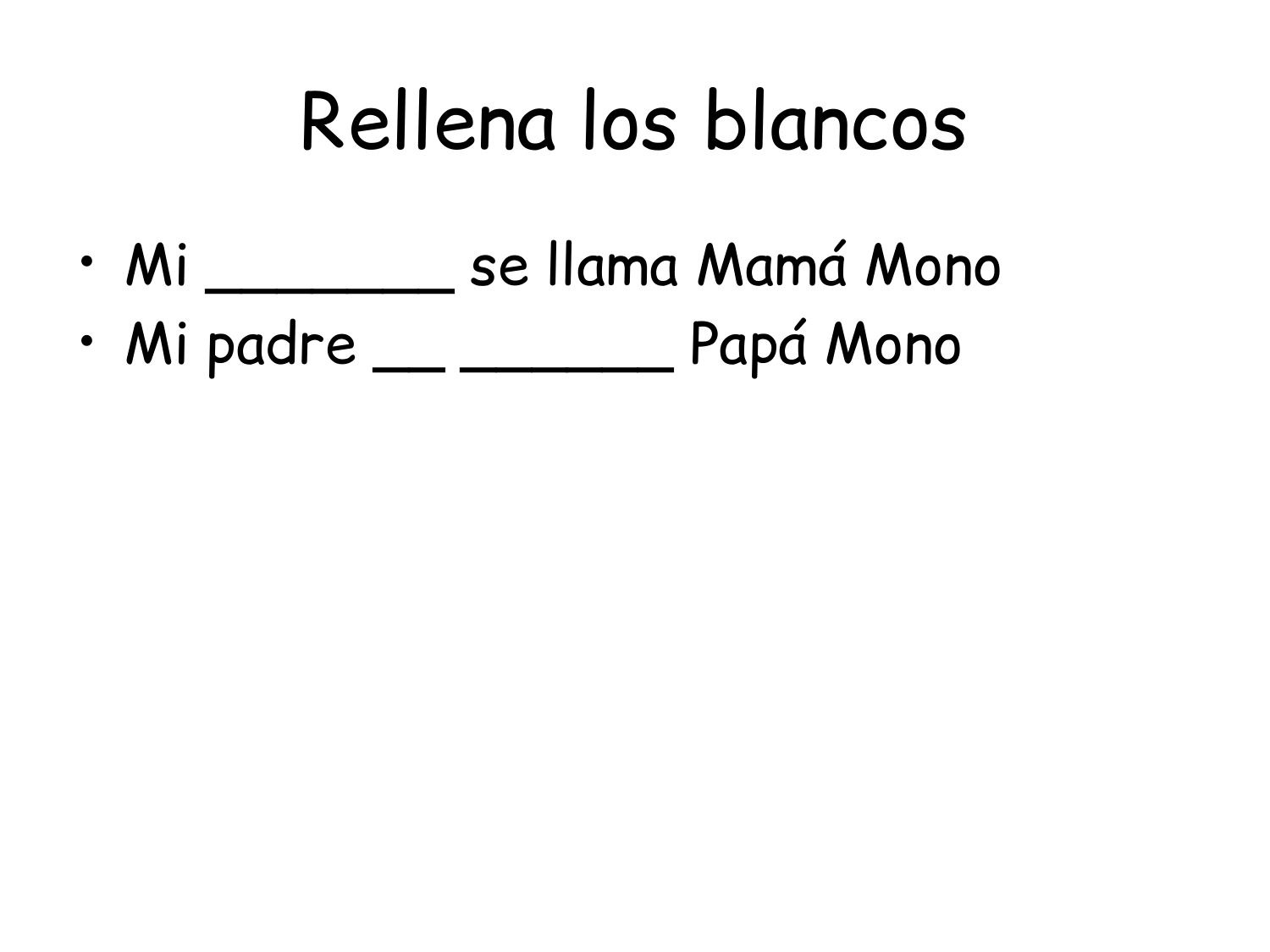

# Rellena los blancos
Mi _______ se llama Mamá Mono
Mi padre __ ______ Papá Mono